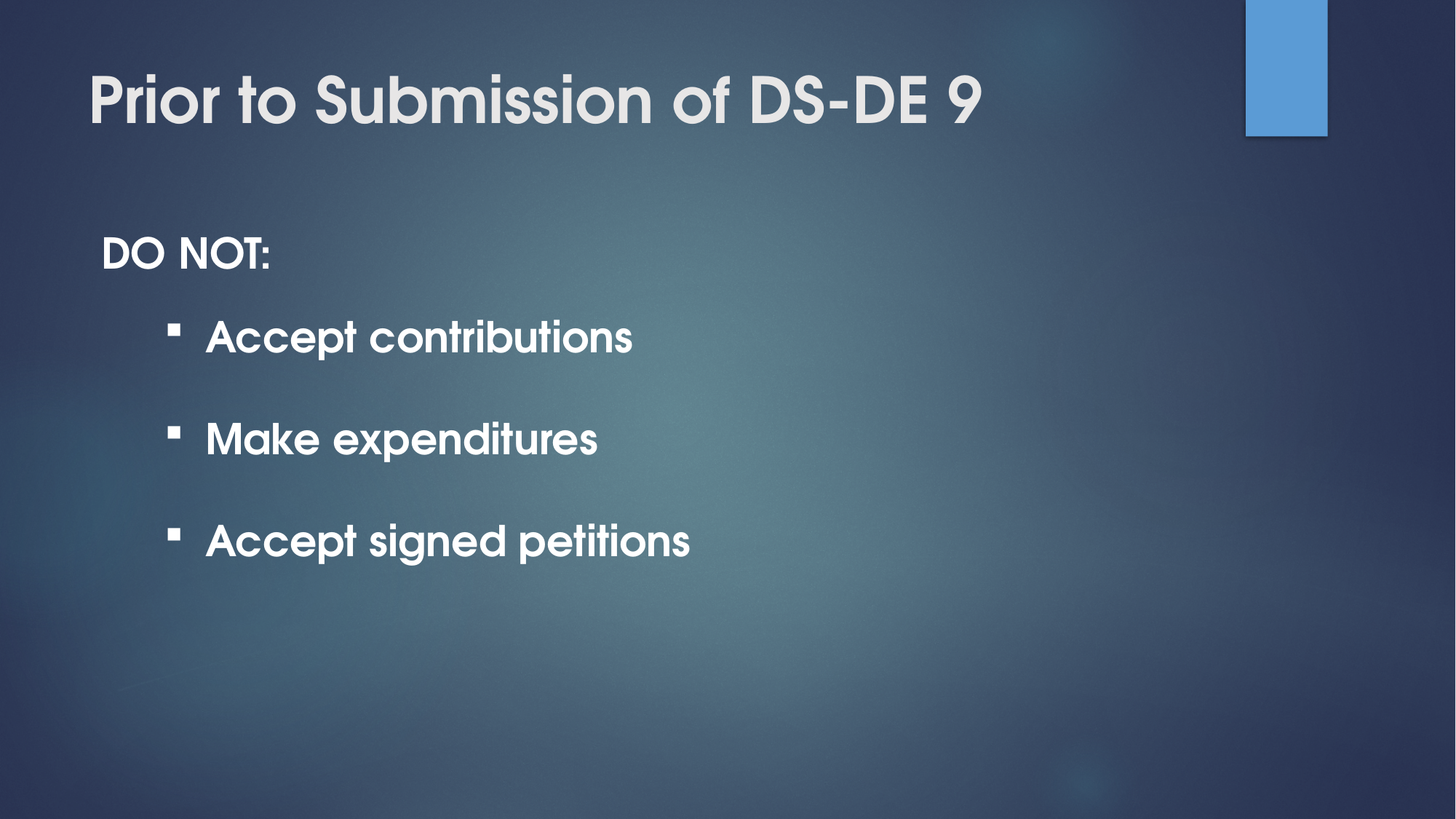

# Prior to Submission of DS-DE 9
DO NOT:
Accept contributions

Make expenditures

Accept signed petitions